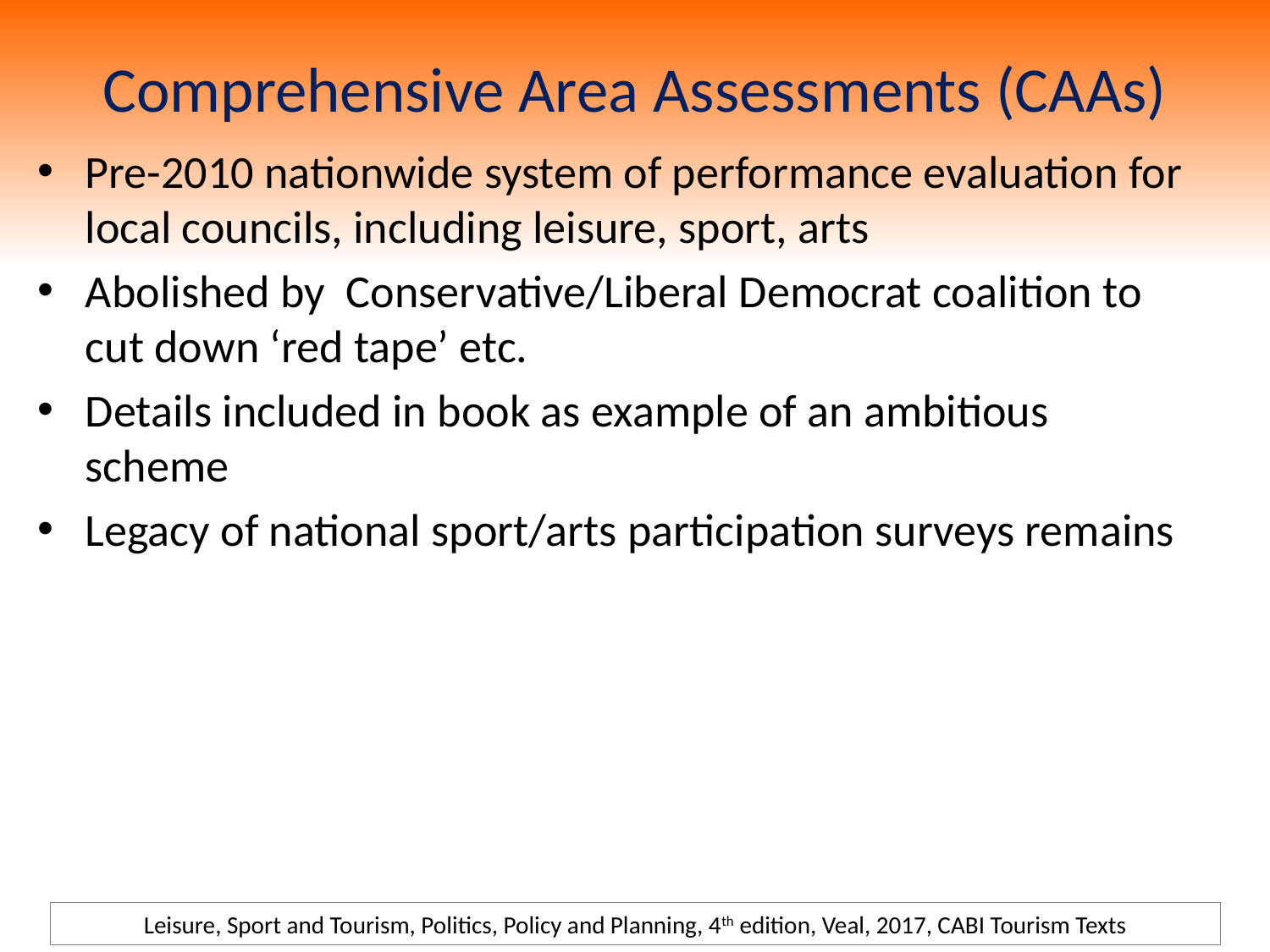

# Comprehensive Area Assessments (CAAs)
Pre-2010 nationwide system of performance evaluation for local councils, including leisure, sport, arts
Abolished by  Conservative/Liberal Democrat coalition to cut down ‘red tape’ etc.
Details included in book as example of an ambitious scheme
Legacy of national sport/arts participation surveys remains

Leisure, Sport and Tourism, Politics, Policy and Planning, 4th edition, Veal, 2017, CABI Tourism Texts